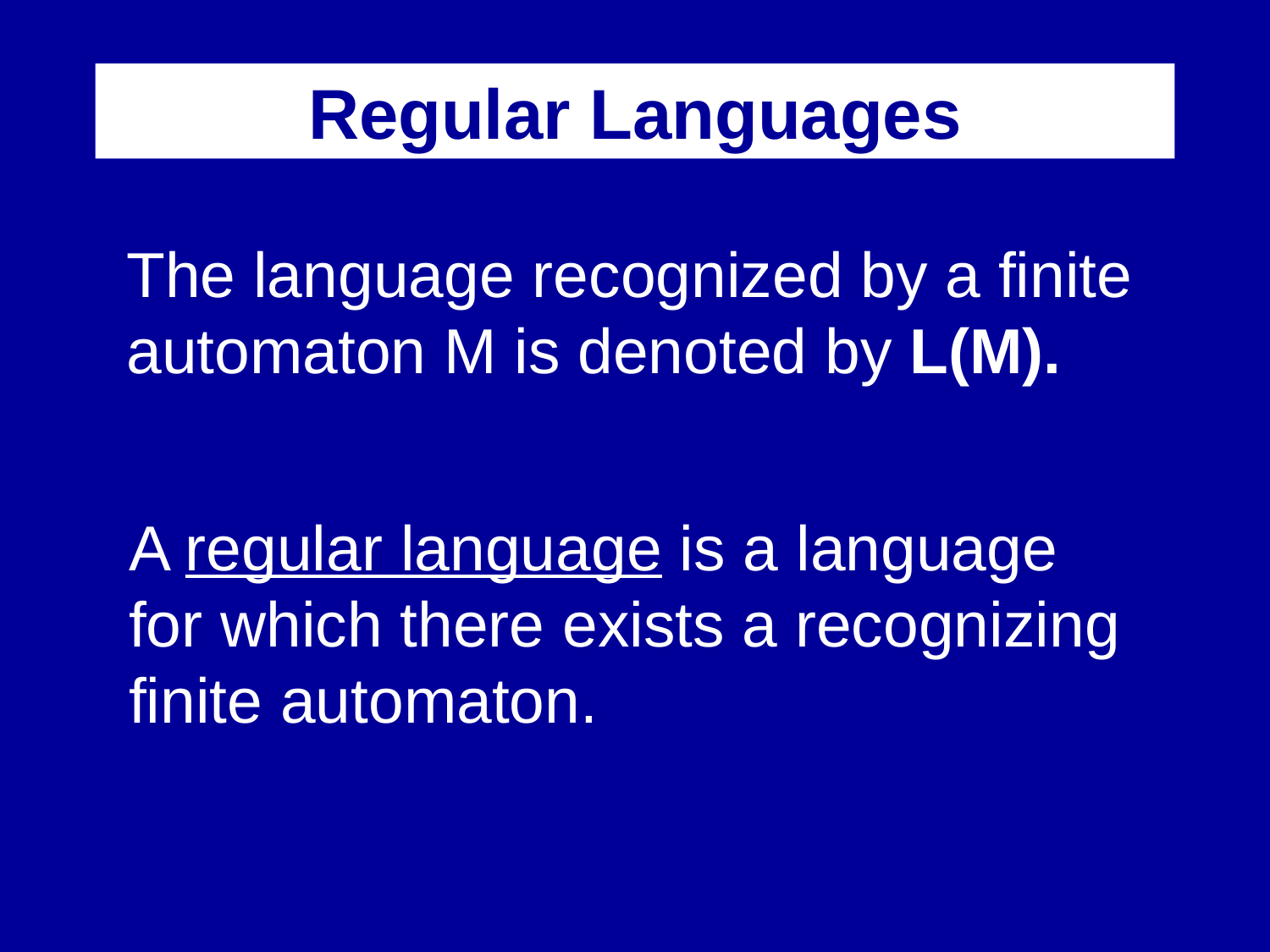

# Regular Languages
The language recognized by a finite
automaton M is denoted by L(M).
A regular language is a language
for which there exists a recognizing
finite automaton.